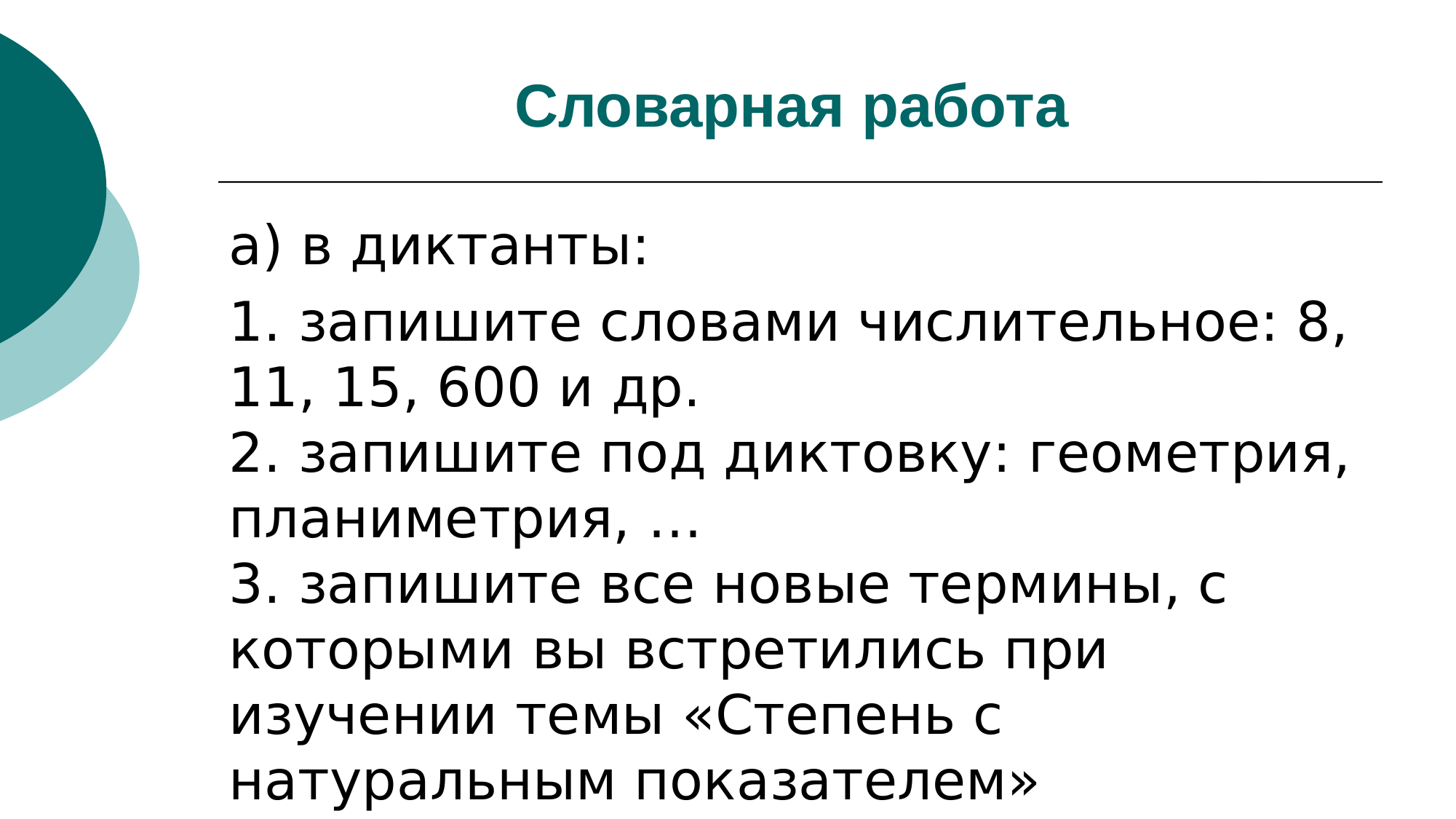

Словарная работа
а) в диктанты:
1. запишите словами числительное: 8, 11, 15, 600 и др.
2. запишите под диктовку: геометрия, планиметрия, …
3. запишите все новые термины, с которыми вы встретились при изучении темы «Степень с натуральным показателем»